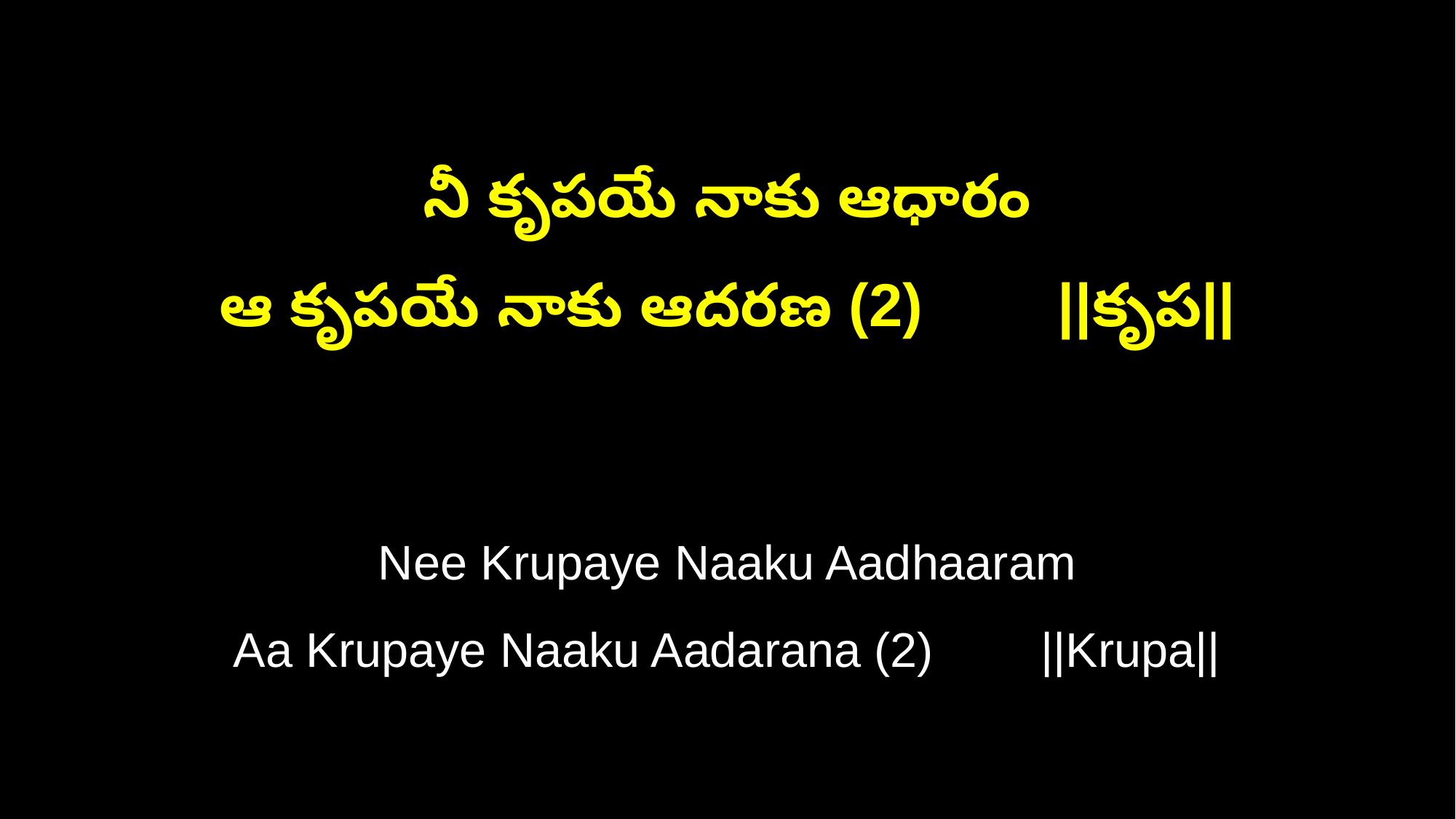

నీ కృపయే నాకు ఆధారం
ఆ కృపయే నాకు ఆదరణ (2)        ||కృప||
Nee Krupaye Naaku Aadhaaram
Aa Krupaye Naaku Aadarana (2)        ||Krupa||